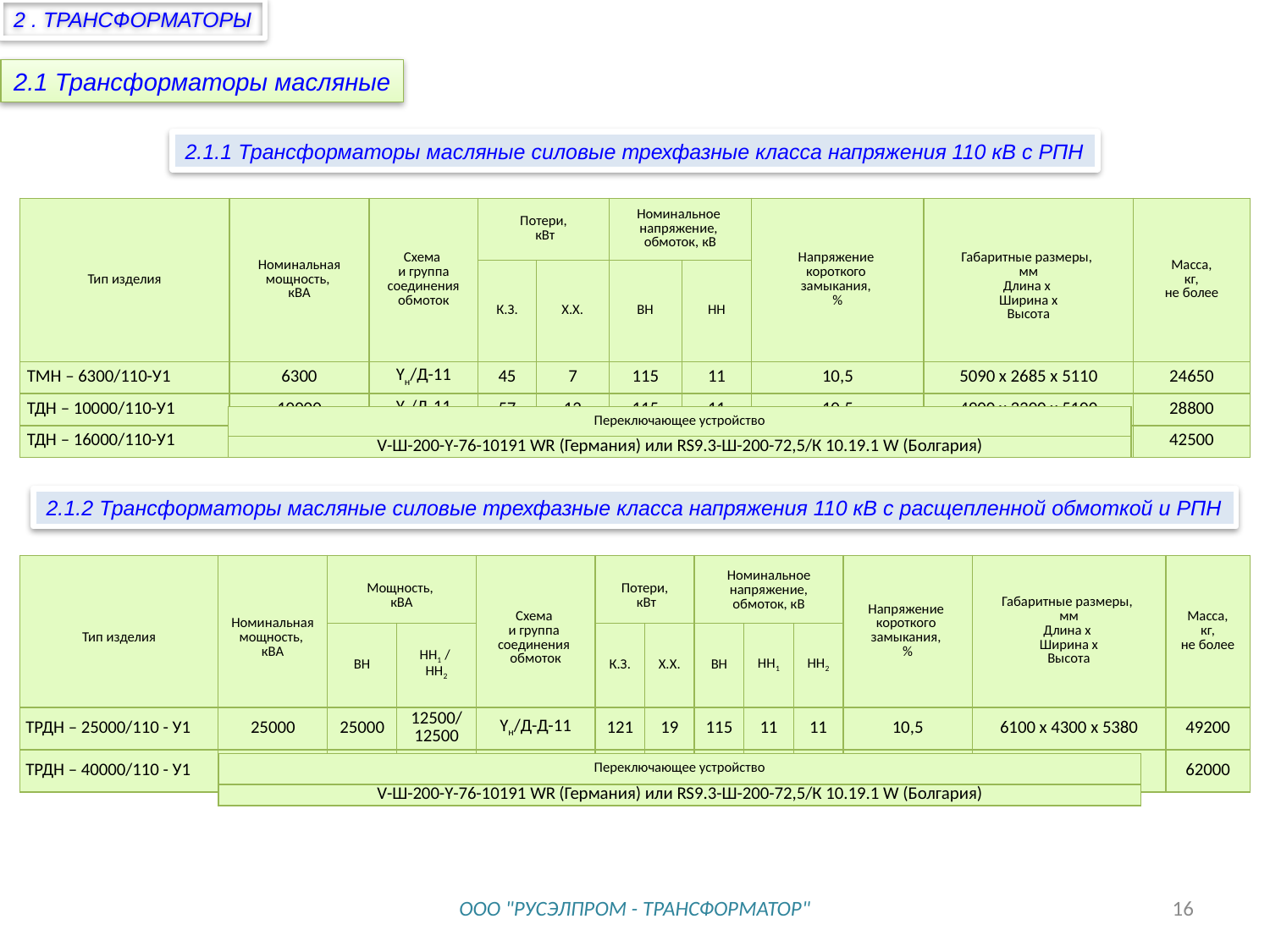

2 . ТРАНСФОРМАТОРЫ
2.1 Трансформаторы масляные
2.1.1 Трансформаторы масляные силовые трехфазные класса напряжения 110 кВ с РПН
| Тип изделия | Номинальная мощность, кВА | Схема и группа соединения обмоток | Потери, кВт |  | Номинальное напряжение, обмоток, кВ |  | Напряжение короткого замыкания, % | Габаритные размеры, мм Длина х Ширина х Высота | Масса, кг, не более |
| --- | --- | --- | --- | --- | --- | --- | --- | --- | --- |
|  |  |  | К.З. | Х.Х. | ВН | НН |  |  |  |
| ТМН – 6300/110-У1 | 6300 | Yн/Д-11 | 45 | 7 | 115 | 11 | 10,5 | 5090 х 2685 х 5110 | 24650 |
| ТДН – 10000/110-У1 | 10000 | Yн/Д-11 | 57 | 12 | 115 | 11 | 10,5 | 4900 х 3300 х 5100 | 28800 |
| ТДН – 16000/110-У1 | 16000 | Yн/Д-11 | 83 | 12 | 115 | 11 | 10,5 | 5730 х 3550 х 5450 | 42500 |
| Переключающее устройство |
| --- |
| V-Ш-200-Y-76-10191 WR (Германия) или RS9.3-Ш-200-72,5/К 10.19.1 W (Болгария) |
2.1.2 Трансформаторы масляные силовые трехфазные класса напряжения 110 кВ с расщепленной обмоткой и РПН
| Тип изделия | Номинальная мощность, кВА | Мощность, кВА |  | Схема и группа соединения обмоток | Потери, кВт |  | Номинальное напряжение, обмоток, кВ |  |  | Напряжение короткого замыкания, % | Габаритные размеры, мм Длина х Ширина х Высота | Масса, кг, не более |
| --- | --- | --- | --- | --- | --- | --- | --- | --- | --- | --- | --- | --- |
|  |  | ВН | НН1 / НН2 |  | К.З. | Х.Х. | ВН | НН1 | НН2 |  |  |  |
| ТРДН – 25000/110 - У1 | 25000 | 25000 | 12500/ 12500 | Yн/Д-Д-11 | 121 | 19 | 115 | 11 | 11 | 10,5 | 6100 х 4300 х 5380 | 49200 |
| ТРДН – 40000/110 - У1 | 40000 | 40000 | 20000/ 20000 | Yн/Д-Д-11 | 170 | 34 | 115 | 11 | 11 | 10,5 | 6150 х 4390 х 5700 | 62000 |
| Переключающее устройство |
| --- |
| V-Ш-200-Y-76-10191 WR (Германия) или RS9.3-Ш-200-72,5/К 10.19.1 W (Болгария) |
ООО "РУСЭЛПРОМ - ТРАНСФОРМАТОР"
16